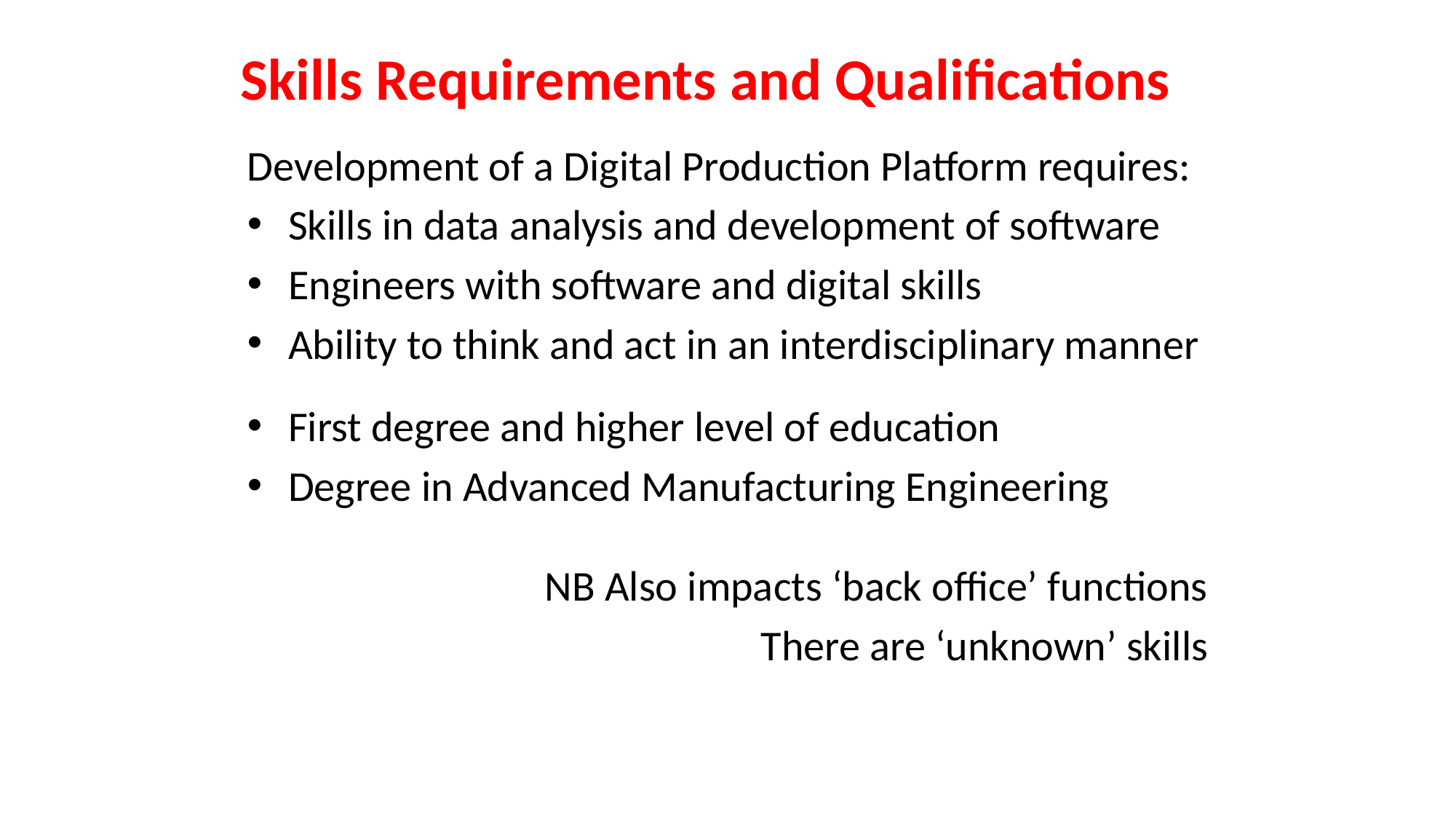

# Skills Requirements and Qualifications
Development of a Digital Production Platform requires:
Skills in data analysis and development of software
Engineers with software and digital skills
Ability to think and act in an interdisciplinary manner

First degree and higher level of education
Degree in Advanced Manufacturing Engineering

NB Also impacts ‘back office’ functions
 There are ‘unknown’ skills